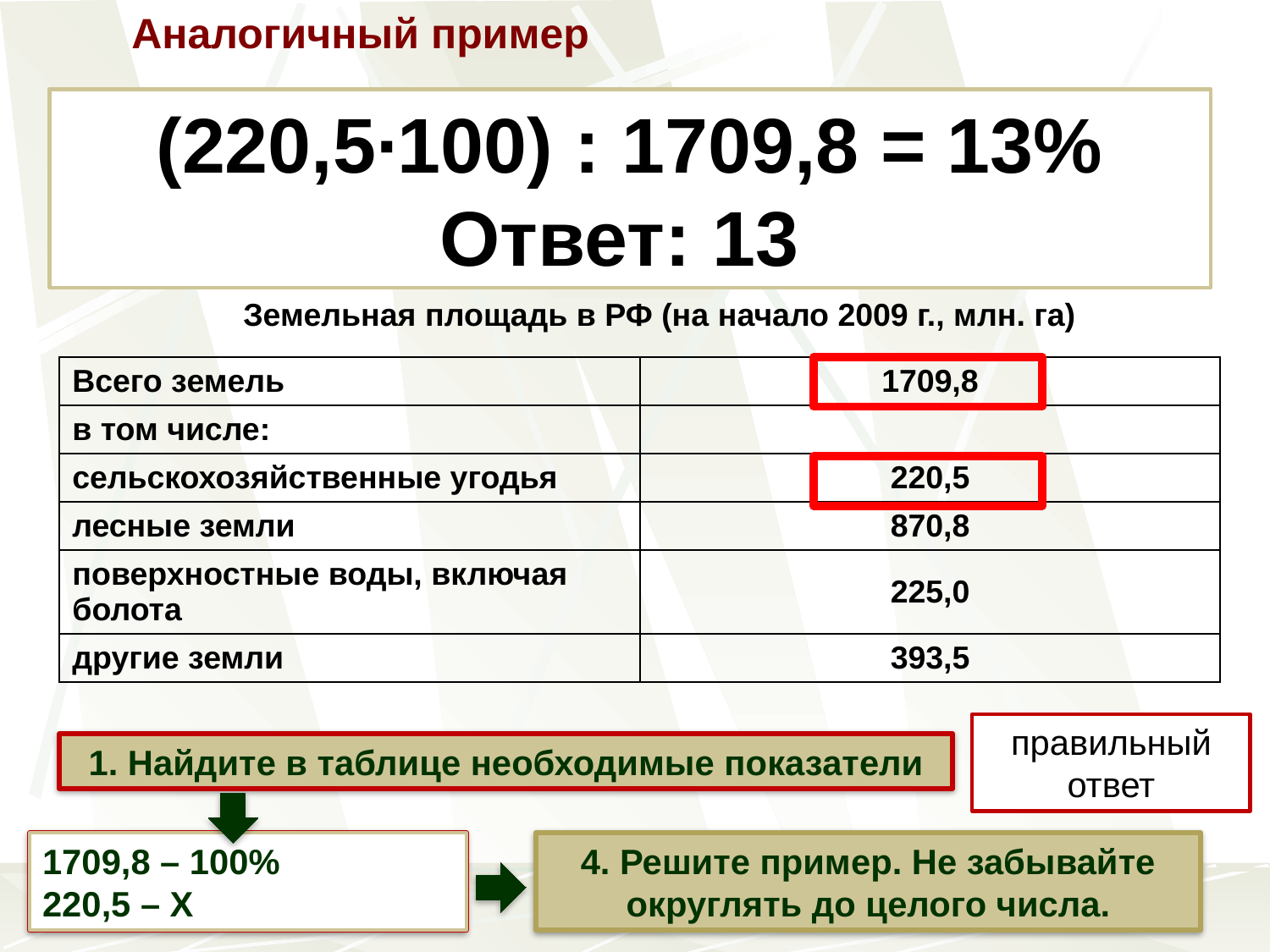

Аналогичный пример
Используя данные таблицы Земельная площадь в РФ (на начало 2009г.)», определите долю (в %) сельскохозяйственных угодий от общей земельной площади. Полученный результат округлите до целого числа.
(220,5∙100) : 1709,8 = 13%
Ответ: 13
Земельная площадь в РФ (на начало 2009 г., млн. га)

| Всего земель | 1709,8 |
| --- | --- |
| в том числе: |  |
| сельскохозяйственные угодья | 220,5 |
| лесные земли | 870,8 |
| поверхностные воды, включая болота | 225,0 |
| другие земли | 393,5 |

правильный ответ
1. Найдите в таблице необходимые показатели

2. Составьте
 пропорцию
1709,8 – 100%
220,5 – Х
4. Решите пример. Не забывайте округлять до целого числа.